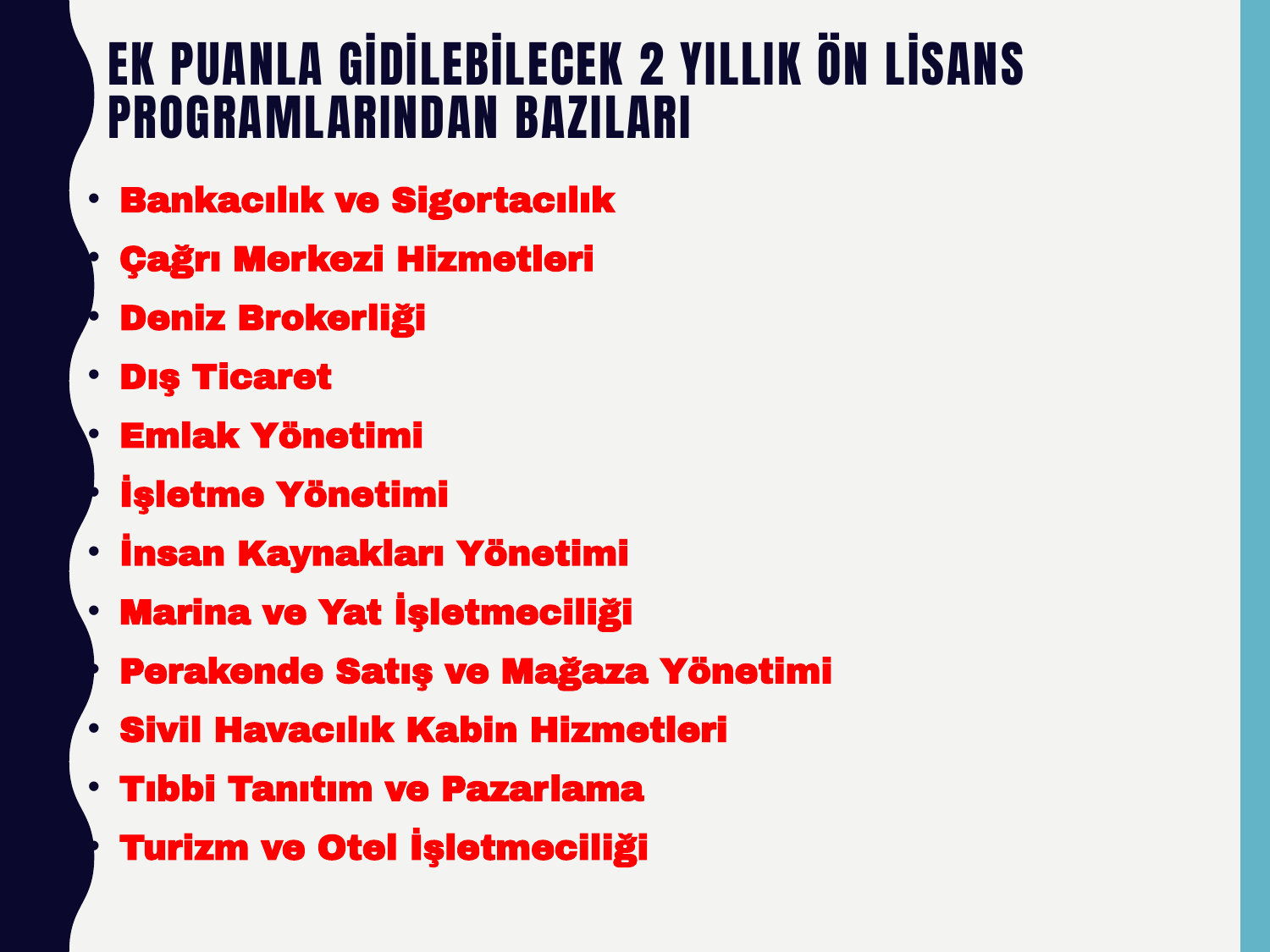

# EK PUANLA GİDİLEBİLECEK 2 YILLIK ön lİsans programlarIndan bazIlaRI
Bankacılık ve Sigortacılık
Çağrı Merkezi Hizmetleri
Deniz Brokerliği
Dış Ticaret
Emlak Yönetimi
İşletme Yönetimi
İnsan Kaynakları Yönetimi
Marina ve Yat İşletmeciliği
Perakende Satış ve Mağaza Yönetimi
Sivil Havacılık Kabin Hizmetleri
Tıbbi Tanıtım ve Pazarlama
Turizm ve Otel İşletmeciliği